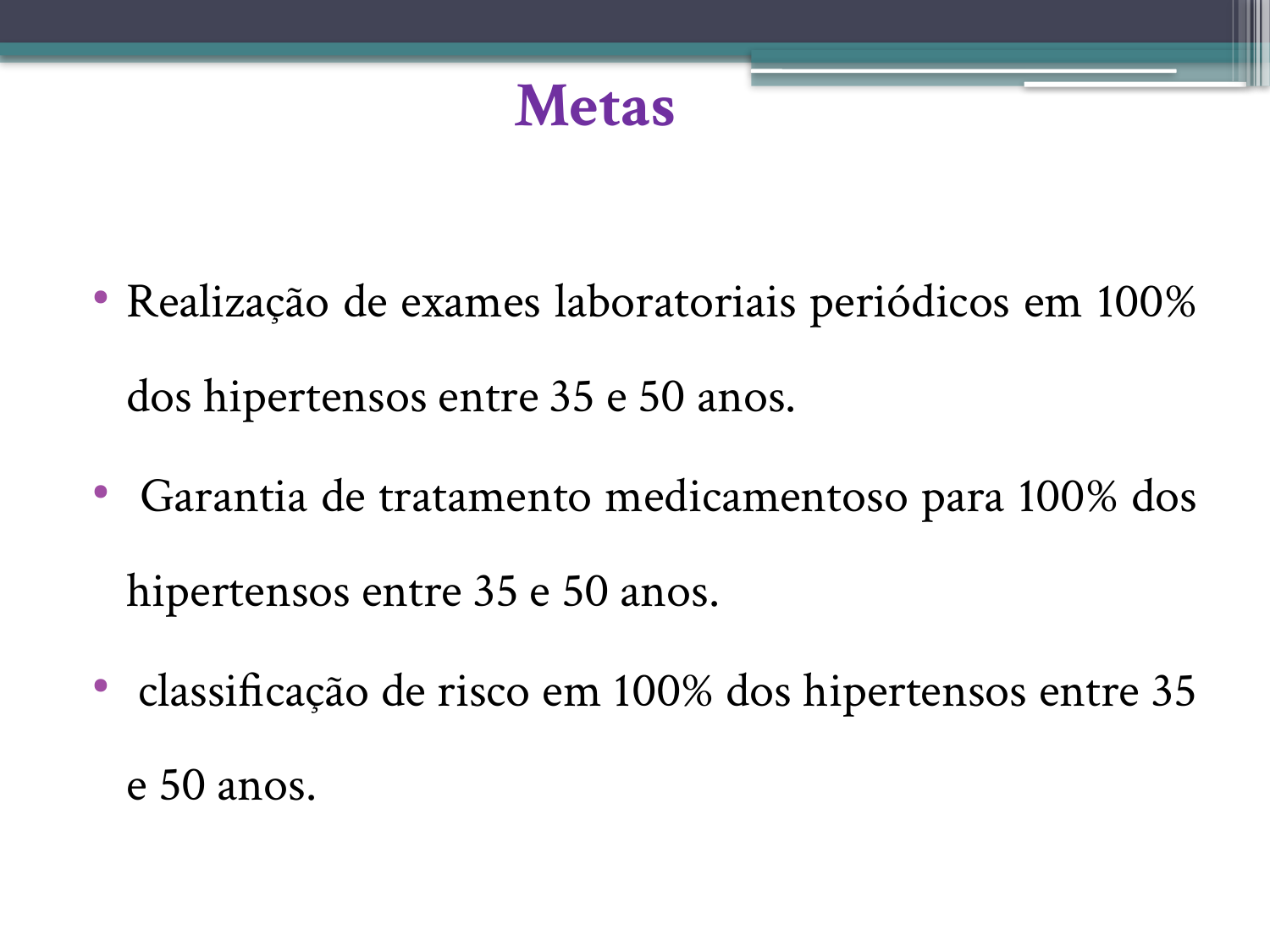

Metas
Realização de exames laboratoriais periódicos em 100% dos hipertensos entre 35 e 50 anos.
 Garantia de tratamento medicamentoso para 100% dos hipertensos entre 35 e 50 anos.
 classificação de risco em 100% dos hipertensos entre 35 e 50 anos.